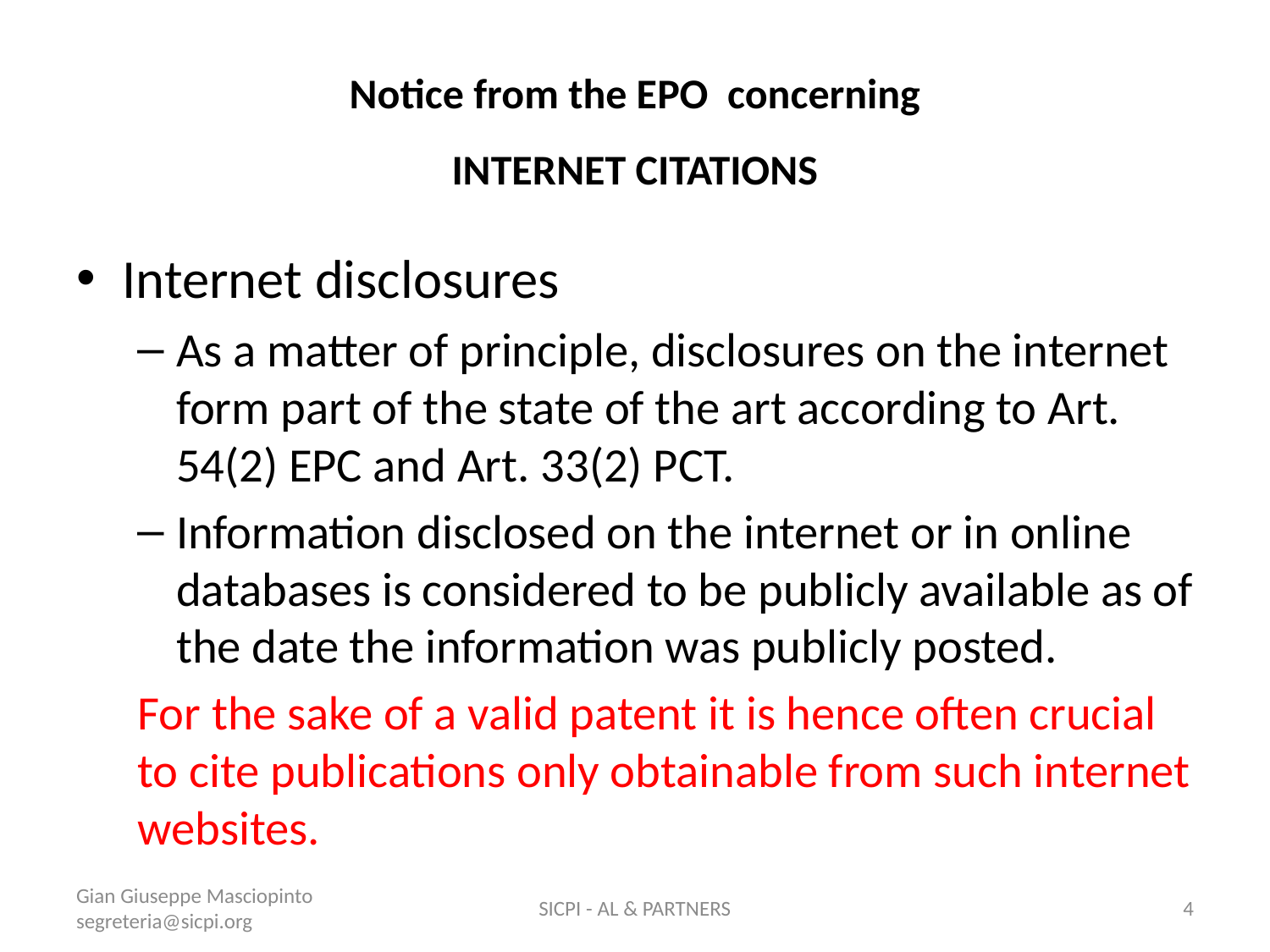

# Notice from the EPO  concerning INTERNET CITATIONS
Internet disclosures
As a matter of principle, disclosures on the internet form part of the state of the art according to Art. 54(2) EPC and Art. 33(2) PCT.
Information disclosed on the internet or in online databases is considered to be publicly available as of the date the information was publicly posted.
For the sake of a valid patent it is hence often crucial to cite publications only obtainable from such internet websites.
Gian Giuseppe Masciopinto segreteria@sicpi.org
SICPI - AL & PARTNERS
4